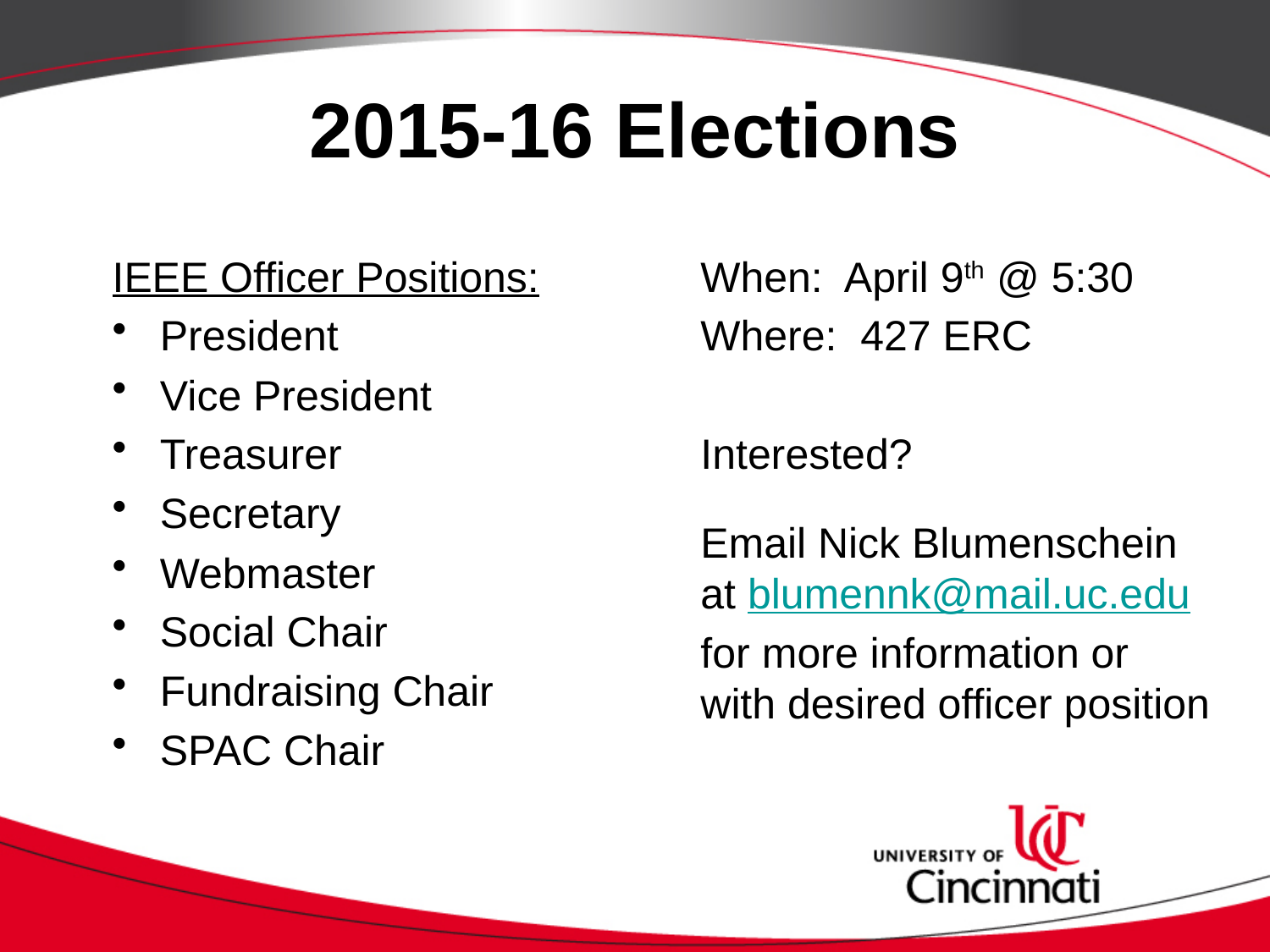

# 2015-16 Elections
When:  April 9th @ 5:30
Where:  427 ERC

Interested?

Email Nick Blumenschein at blumennk@mail.uc.edu
for more information or with desired officer position
IEEE Officer Positions:
President
Vice President
Treasurer
Secretary
Webmaster
Social Chair
Fundraising Chair
SPAC Chair